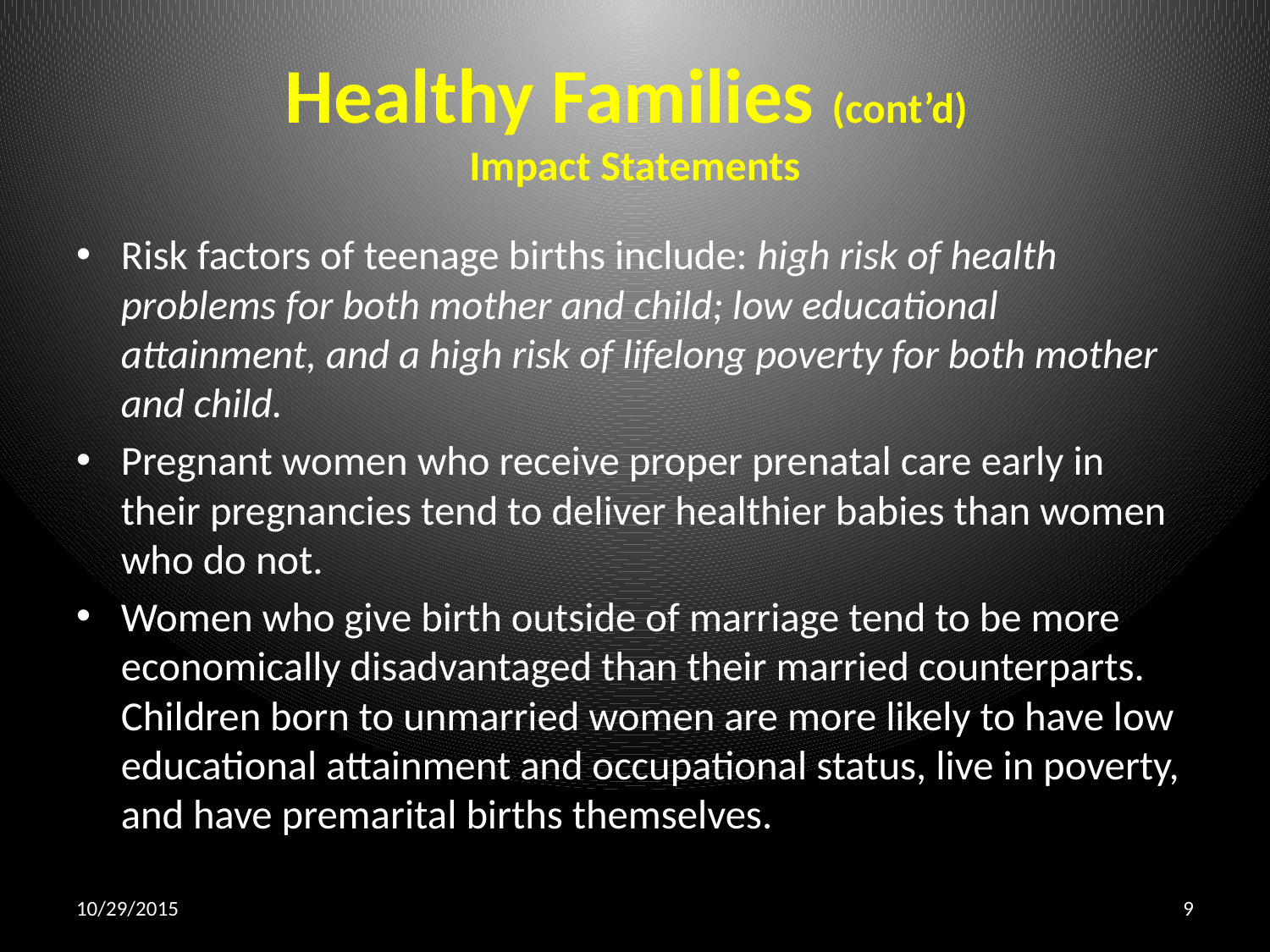

# Healthy Families (cont’d) Impact Statements
Risk factors of teenage births include: high risk of health problems for both mother and child; low educational attainment, and a high risk of lifelong poverty for both mother and child.
Pregnant women who receive proper prenatal care early in their pregnancies tend to deliver healthier babies than women who do not.
Women who give birth outside of marriage tend to be more economically disadvantaged than their married counterparts.  Children born to unmarried women are more likely to have low educational attainment and occupational status, live in poverty, and have premarital births themselves.
10/29/2015
9